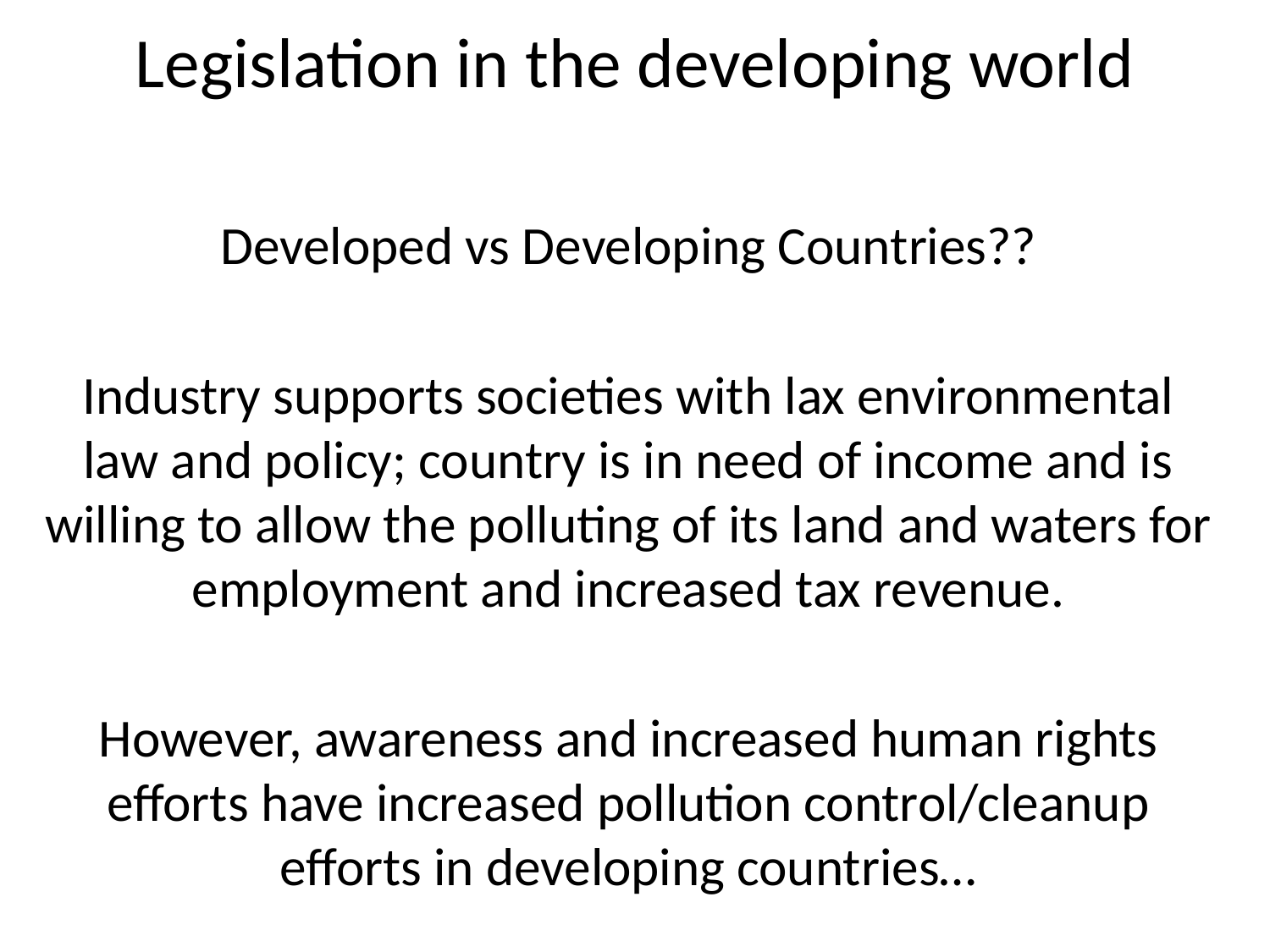

# Legislation in the developing world
Developed vs Developing Countries??

Industry supports societies with lax environmental law and policy; country is in need of income and is willing to allow the polluting of its land and waters for employment and increased tax revenue.

However, awareness and increased human rights efforts have increased pollution control/cleanup efforts in developing countries…